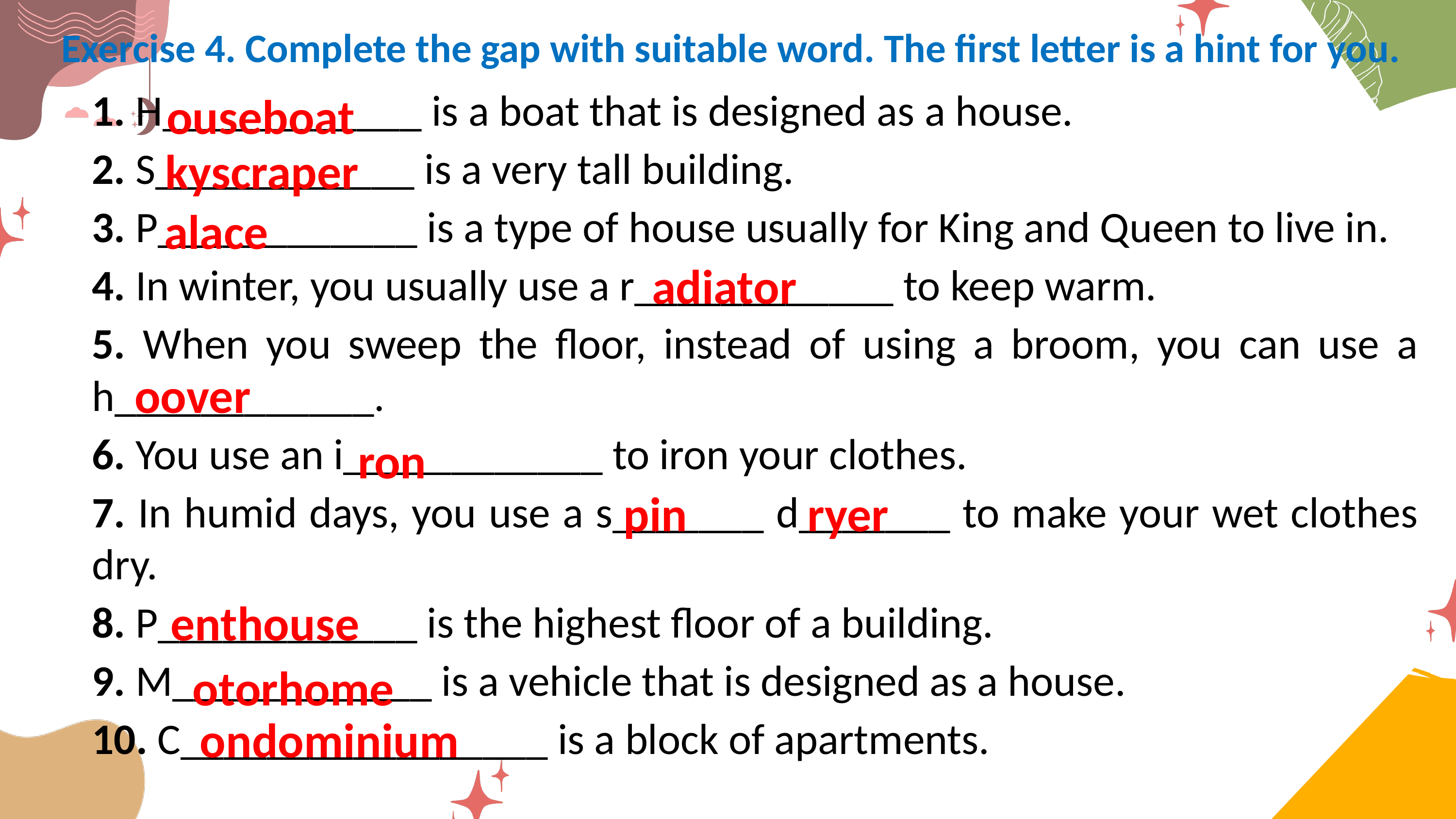

Exercise 4. Complete the gap with suitable word. The first letter is a hint for you.
1. H____________ is a boat that is designed as a house.
2. S____________ is a very tall building.
3. P____________ is a type of house usually for King and Queen to live in.
4. In winter, you usually use a r____________ to keep warm.
5. When you sweep the floor, instead of using a broom, you can use a h____________.
6. You use an i____________ to iron your clothes.
7. In humid days, you use a s_______ d_______ to make your wet clothes dry.
8. P____________ is the highest floor of a building.
9. M____________ is a vehicle that is designed as a house.
10. C_________________ is a block of apartments.
ouseboat
kyscraper
alace

adiator
oover
ron
pin           ryer

enthouse
otorhome
ondominium